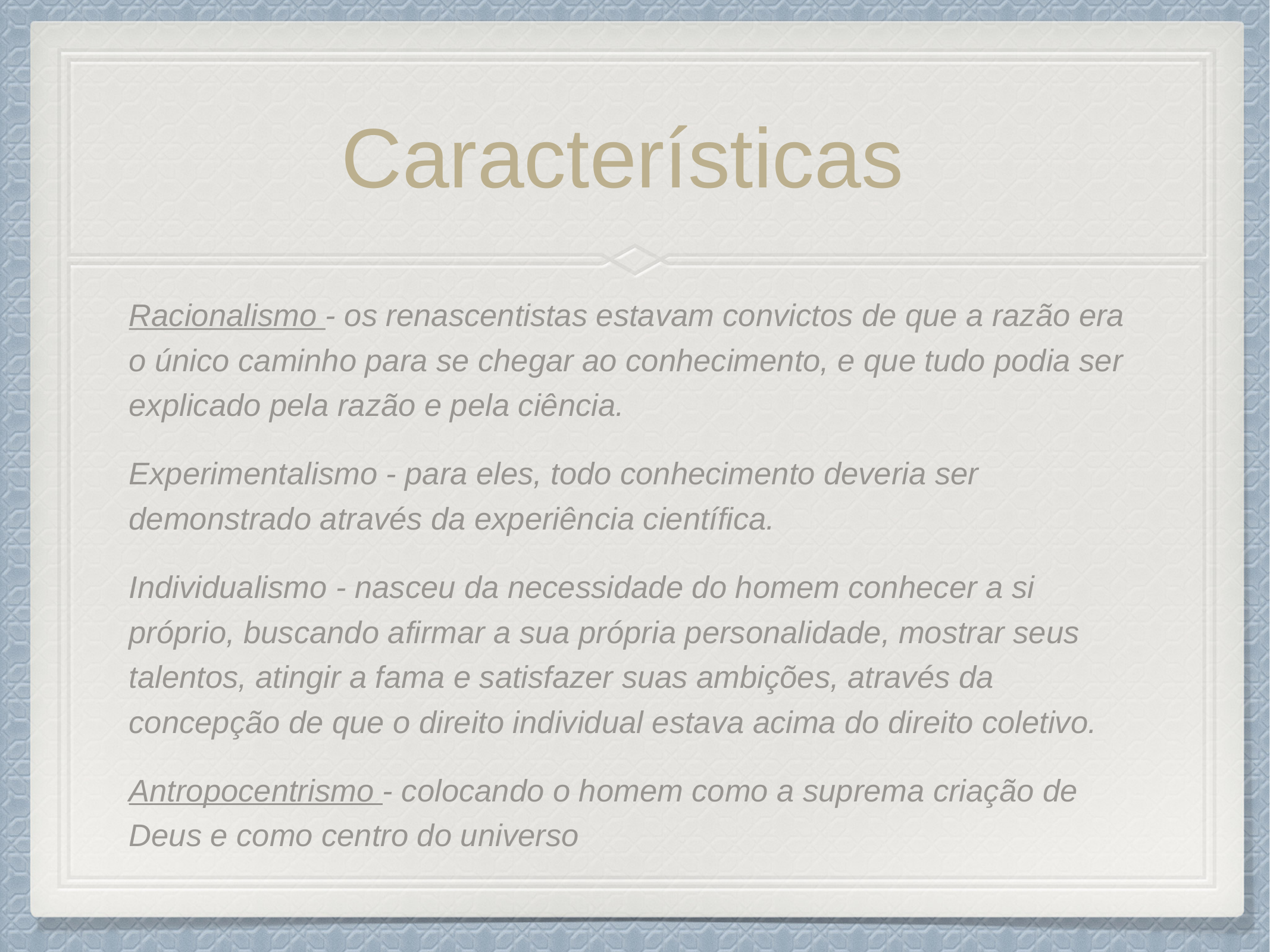

# Características
Racionalismo - os renascentistas estavam convictos de que a razão era o único caminho para se chegar ao conhecimento, e que tudo podia ser explicado pela razão e pela ciência.
Experimentalismo - para eles, todo conhecimento deveria ser demonstrado através da experiência científica.
Individualismo - nasceu da necessidade do homem conhecer a si próprio, buscando afirmar a sua própria personalidade, mostrar seus talentos, atingir a fama e satisfazer suas ambições, através da concepção de que o direito individual estava acima do direito coletivo.
Antropocentrismo - colocando o homem como a suprema criação de Deus e como centro do universo